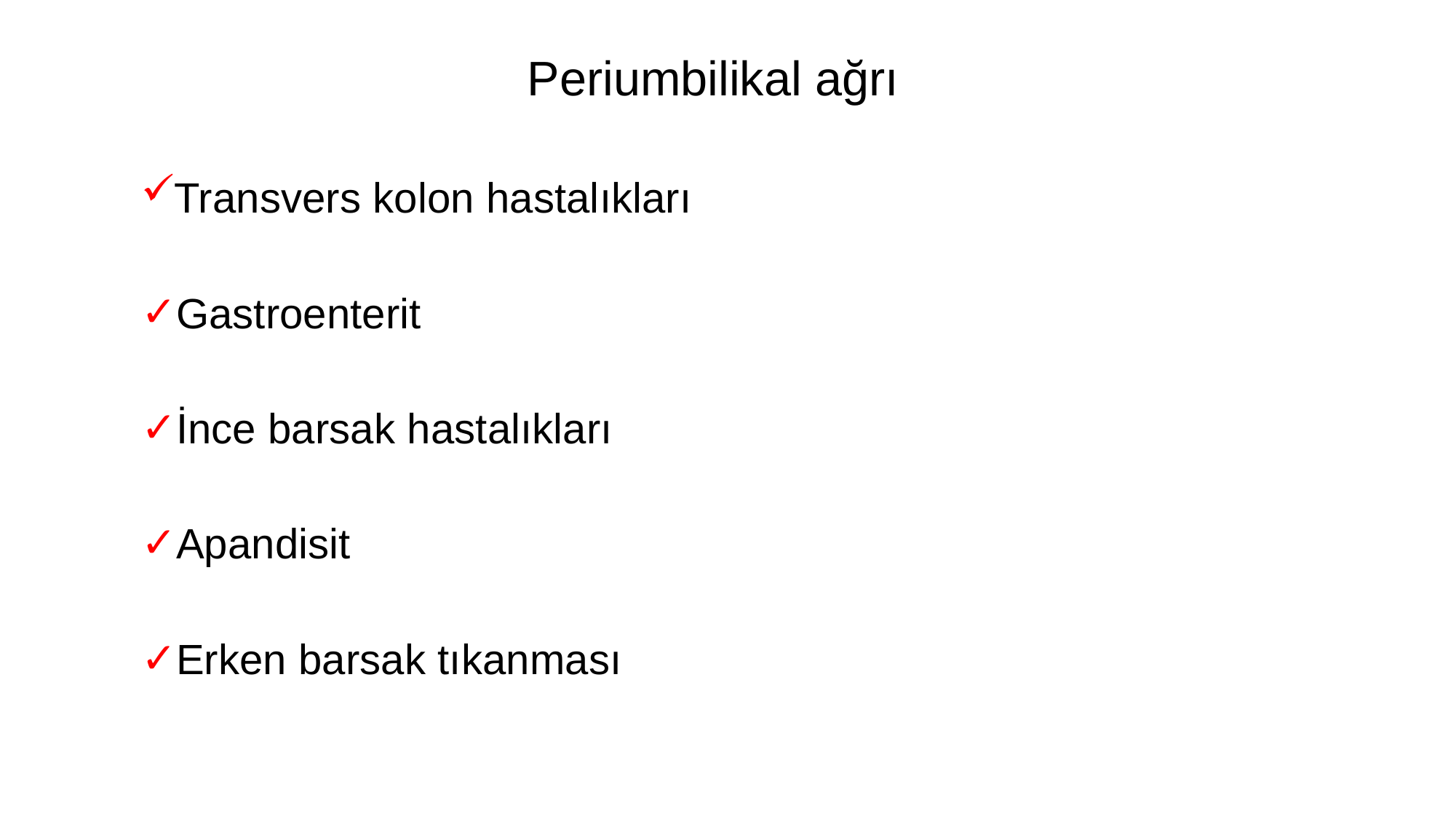

Periumbilikal ağrı
Transvers kolon hastalıkları

Gastroenterit

İnce barsak hastalıkları

Apandisit

Erken barsak tıkanması